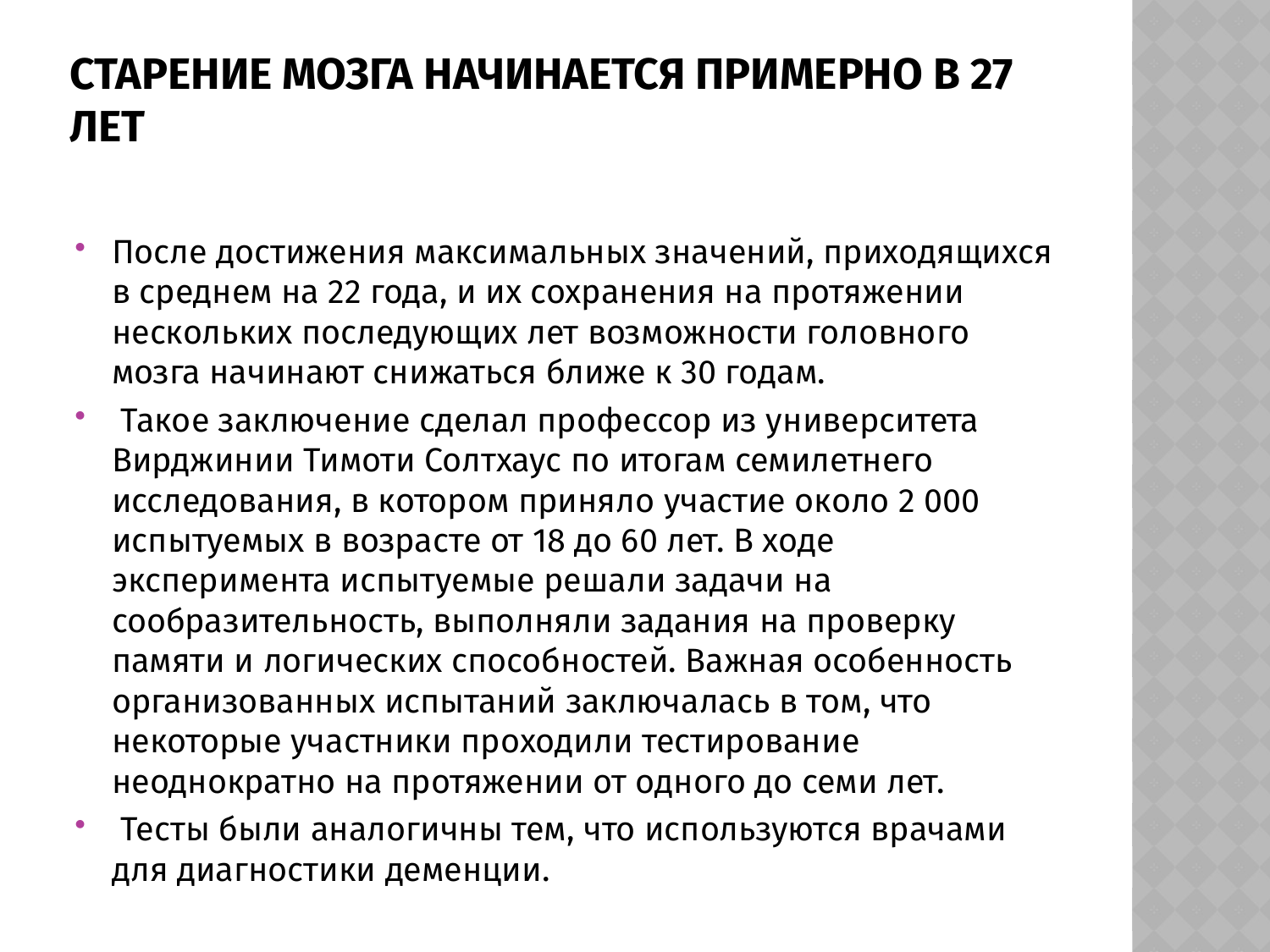

# Старение мозга начинается примерно в 27 лет
После достижения максимальных значений, приходящихся в среднем на 22 года, и их сохранения на протяжении нескольких последующих лет возможности головного мозга начинают снижаться ближе к 30 годам.
 Такое заключение сделал профессор из университета Вирджинии Тимоти Солтхаус по итогам семилетнего исследования, в котором приняло участие около 2 000 испытуемых в возрасте от 18 до 60 лет. В ходе эксперимента испытуемые решали задачи на сообразительность, выполняли задания на проверку памяти и логических способностей. Важная особенность организованных испытаний заключалась в том, что некоторые участники проходили тестирование неоднократно на протяжении от одного до семи лет.
 Тесты были аналогичны тем, что используются врачами для диагностики деменции.